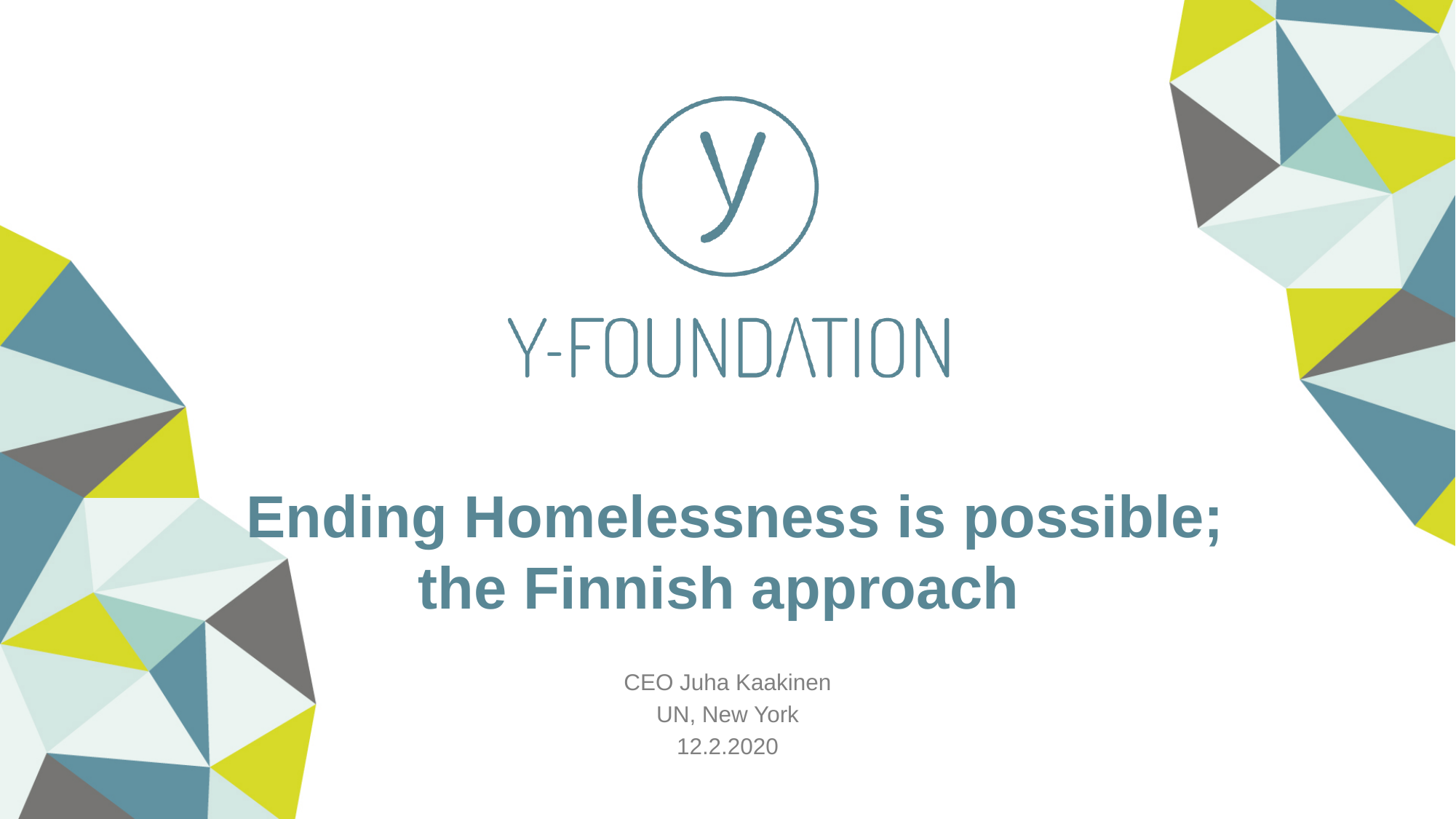

# Ending Homelessness is possible; the Finnish approach
CEO Juha Kaakinen
UN, New York
12.2.2020